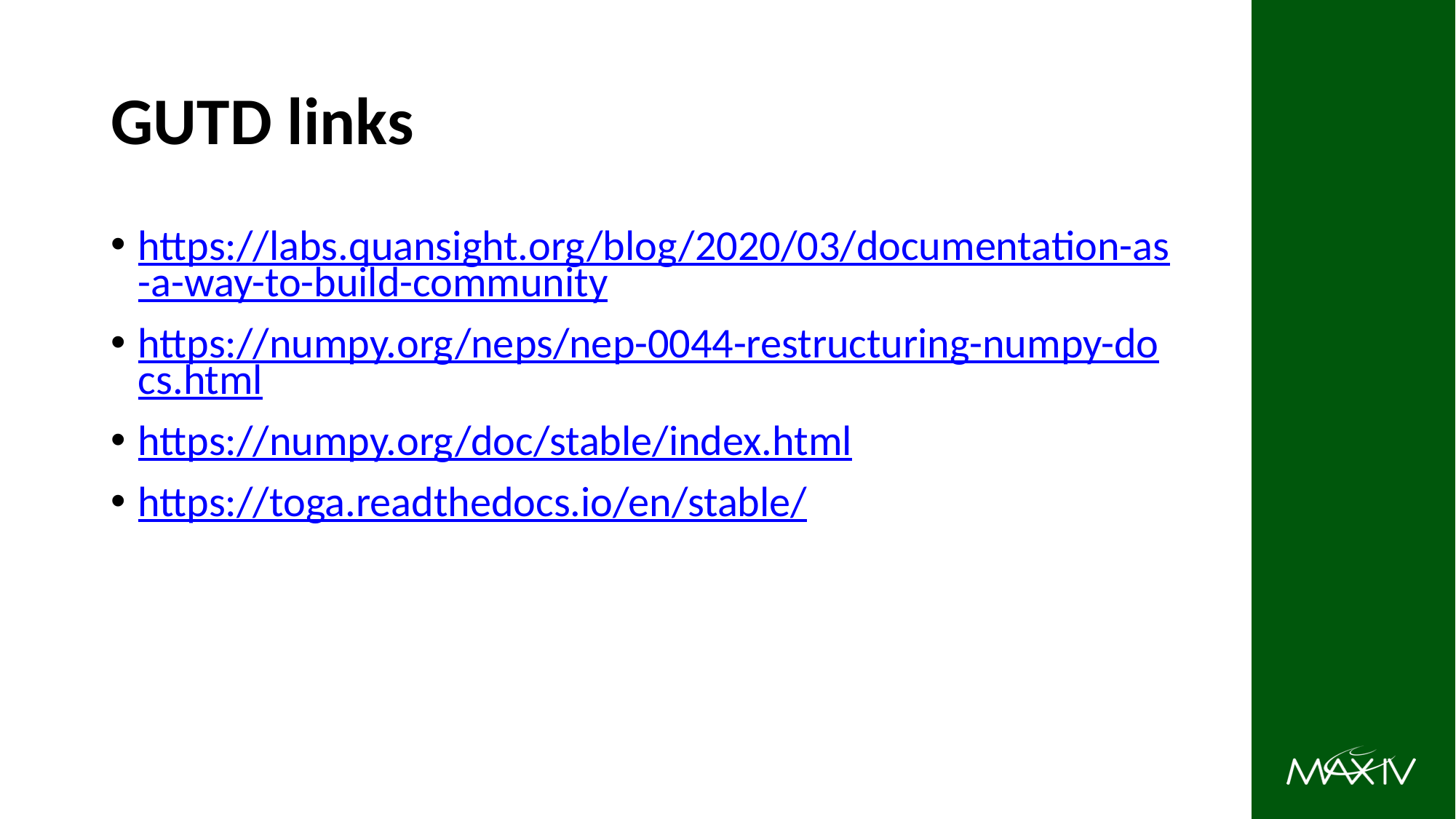

# GUTD links
https://labs.quansight.org/blog/2020/03/documentation-as-a-way-to-build-community
https://numpy.org/neps/nep-0044-restructuring-numpy-docs.html
https://numpy.org/doc/stable/index.html
https://toga.readthedocs.io/en/stable/